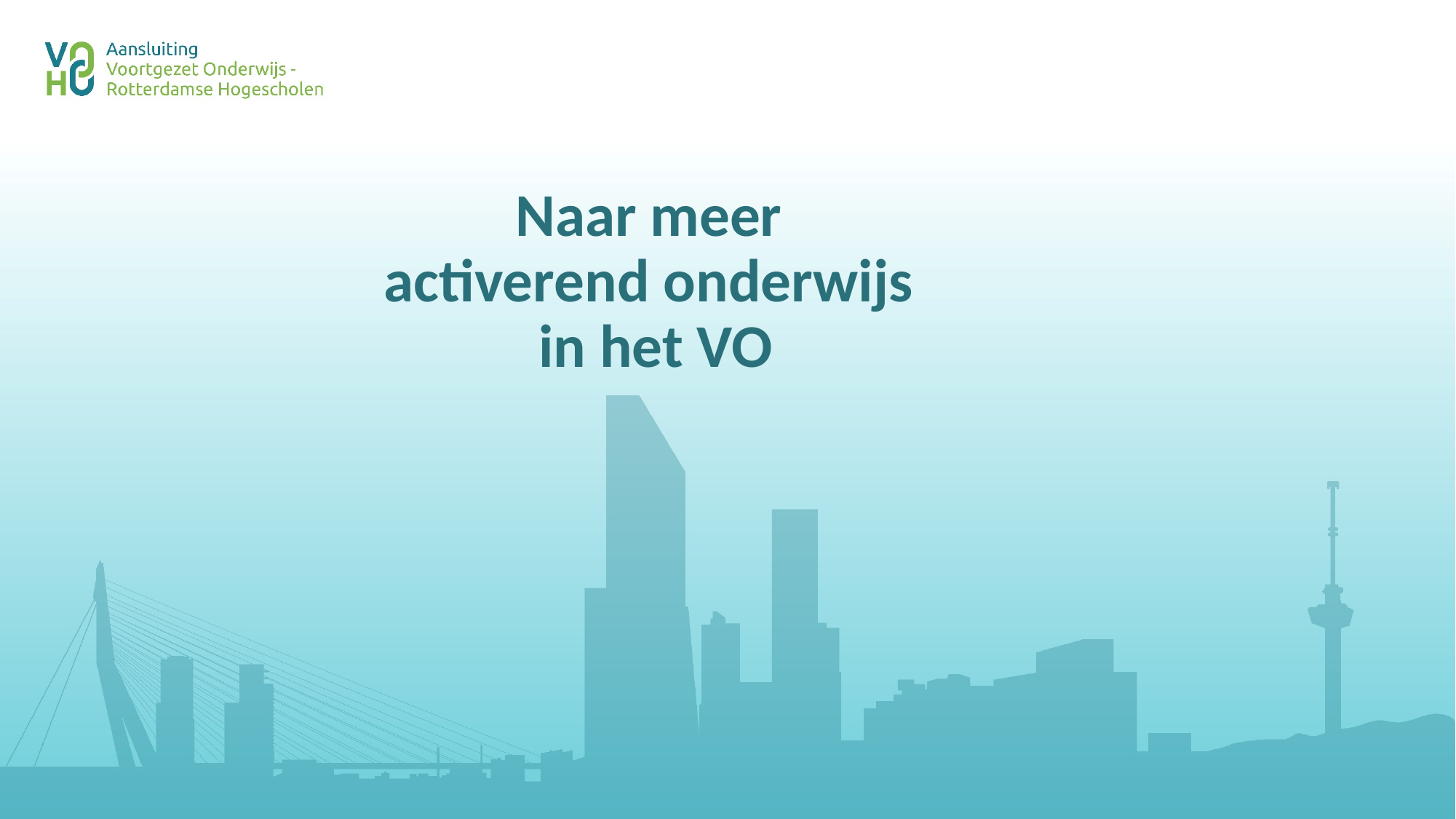

# Naar meer activerend onderwijs in het VO